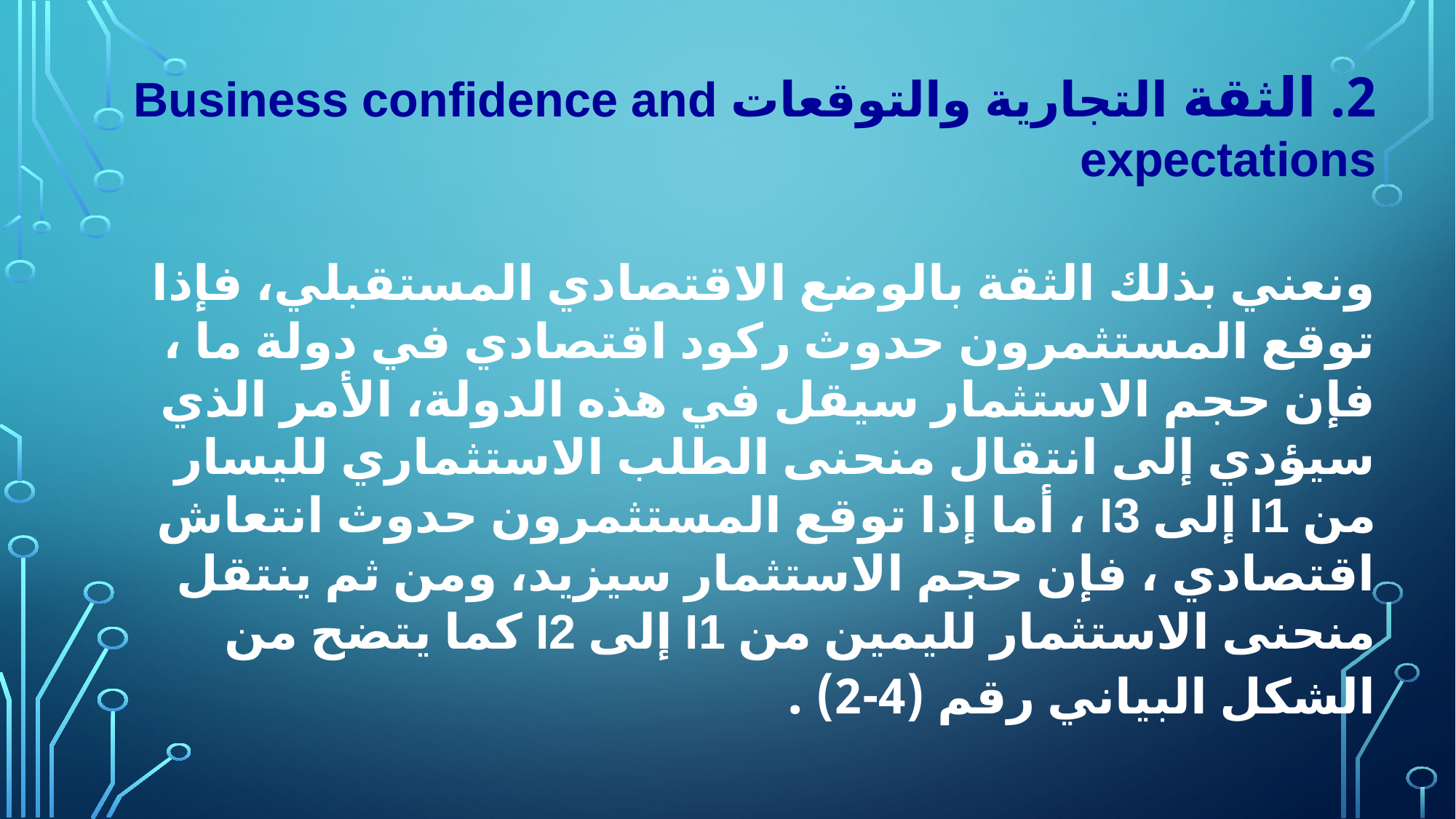

2. الثقة التجارية والتوقعات Business confidence and expectations
ونعني بذلك الثقة بالوضع الاقتصادي المستقبلي، فإذا توقع المستثمرون حدوث ركود اقتصادي في دولة ما ، فإن حجم الاستثمار سيقل في هذه الدولة، الأمر الذي سيؤدي إلى انتقال منحنى الطلب الاستثماري لليسار من I1 إلى I3 ، أما إذا توقع المستثمرون حدوث انتعاش اقتصادي ، فإن حجم الاستثمار سيزيد، ومن ثم ينتقل منحنى الاستثمار لليمين من I1 إلى I2 كما يتضح من الشكل البياني رقم (4-2) .